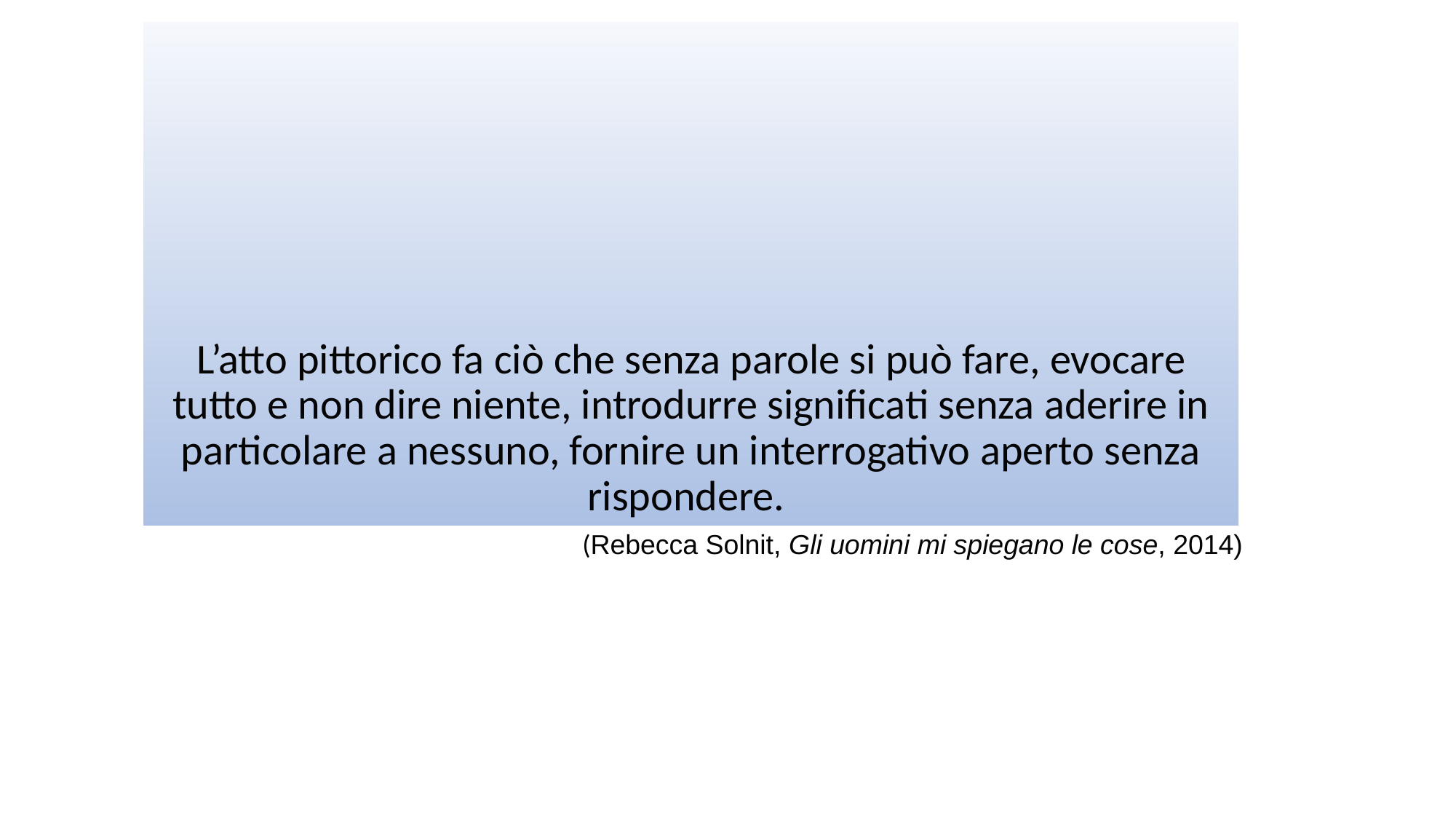

# L’atto pittorico fa ciò che senza parole si può fare, evocare tutto e non dire niente, introdurre significati senza aderire in particolare a nessuno, fornire un interrogativo aperto senza rispondere.
(Rebecca Solnit, Gli uomini mi spiegano le cose, 2014)